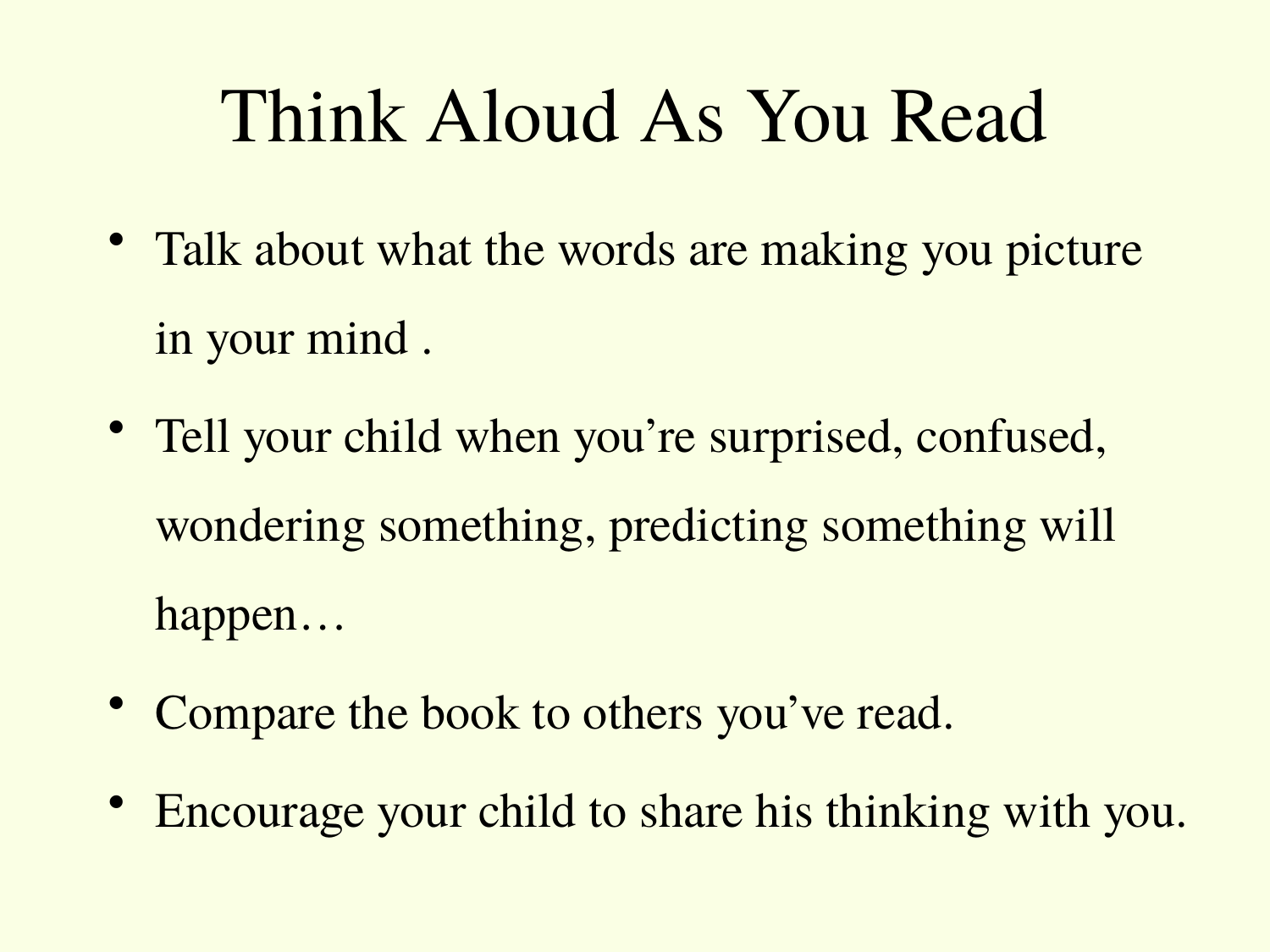

# Think Aloud As You Read
Talk about what the words are making you picture in your mind .
Tell your child when you’re surprised, confused, wondering something, predicting something will happen…
Compare the book to others you’ve read.
Encourage your child to share his thinking with you.